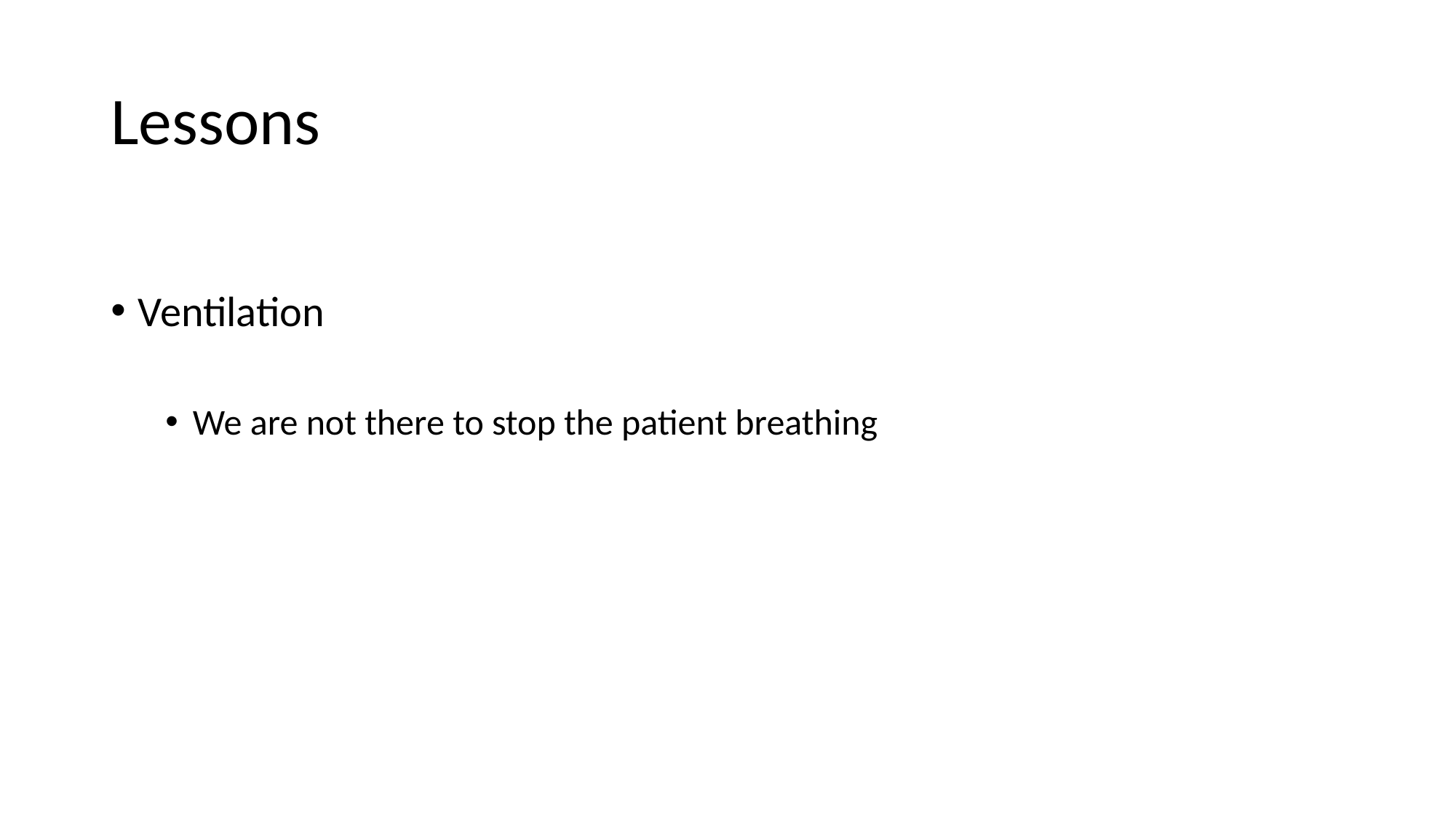

# Lessons

Ventilation

We are not there to stop the patient breathing